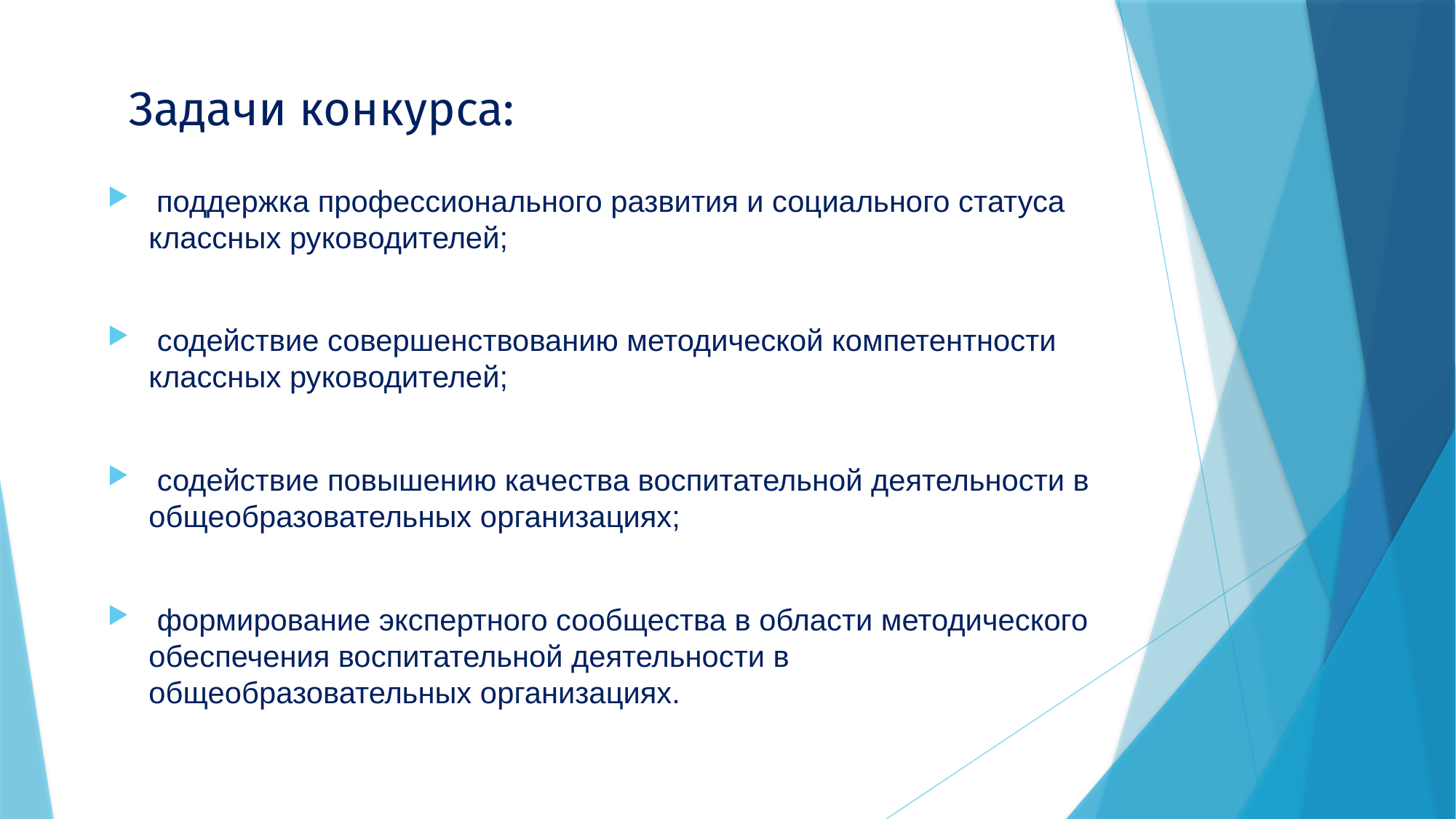

# Задачи конкурса:
 поддержка профессионального развития и социального статуса классных руководителей;

 содействие совершенствованию методической компетентности классных руководителей;

 содействие повышению качества воспитательной деятельности в общеобразовательных организациях;

 формирование экспертного сообщества в области методического обеспечения воспитательной деятельности в общеобразовательных организациях.